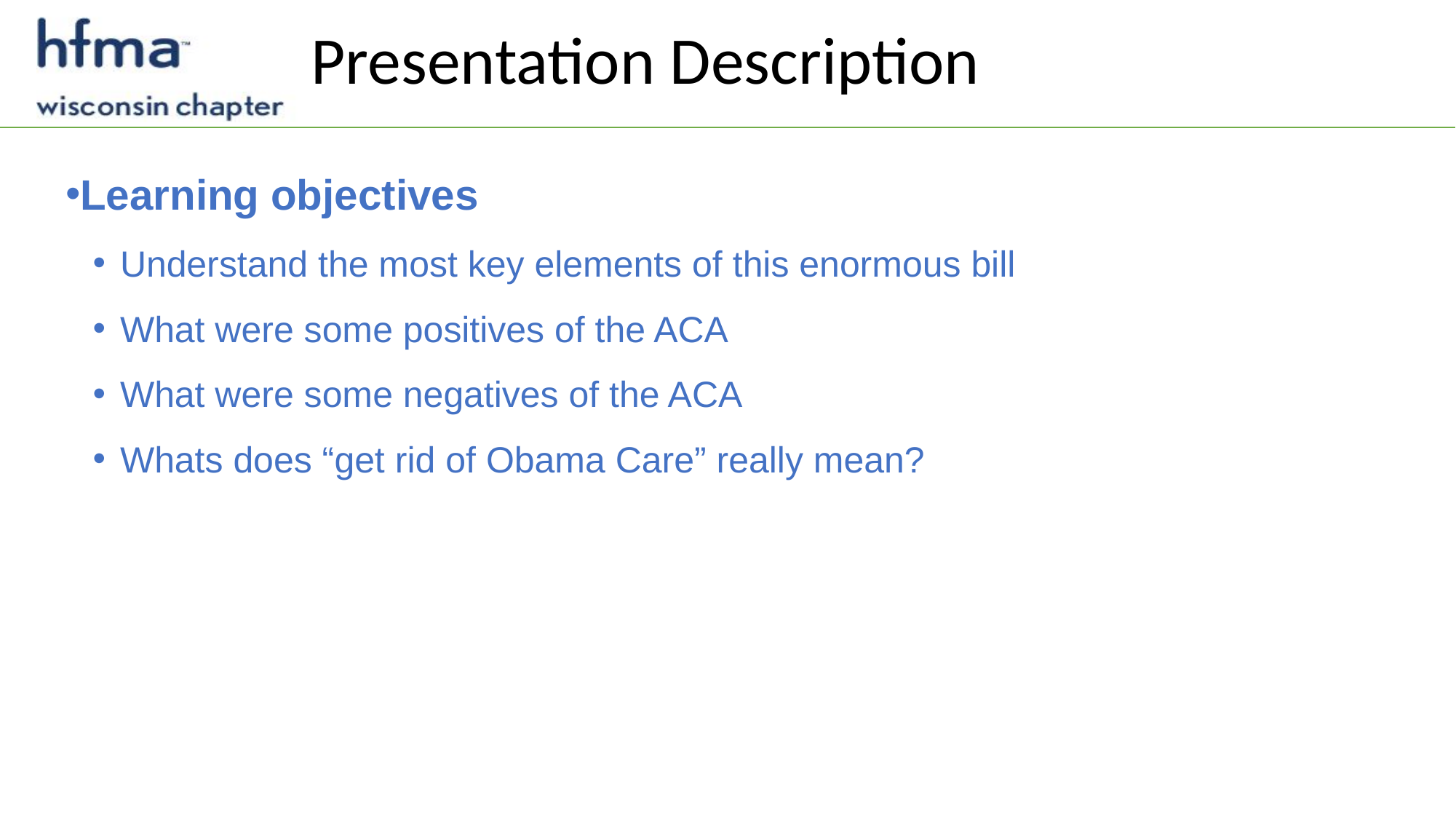

# Presentation Description
Learning objectives
Understand the most key elements of this enormous bill
What were some positives of the ACA
What were some negatives of the ACA
Whats does “get rid of Obama Care” really mean?